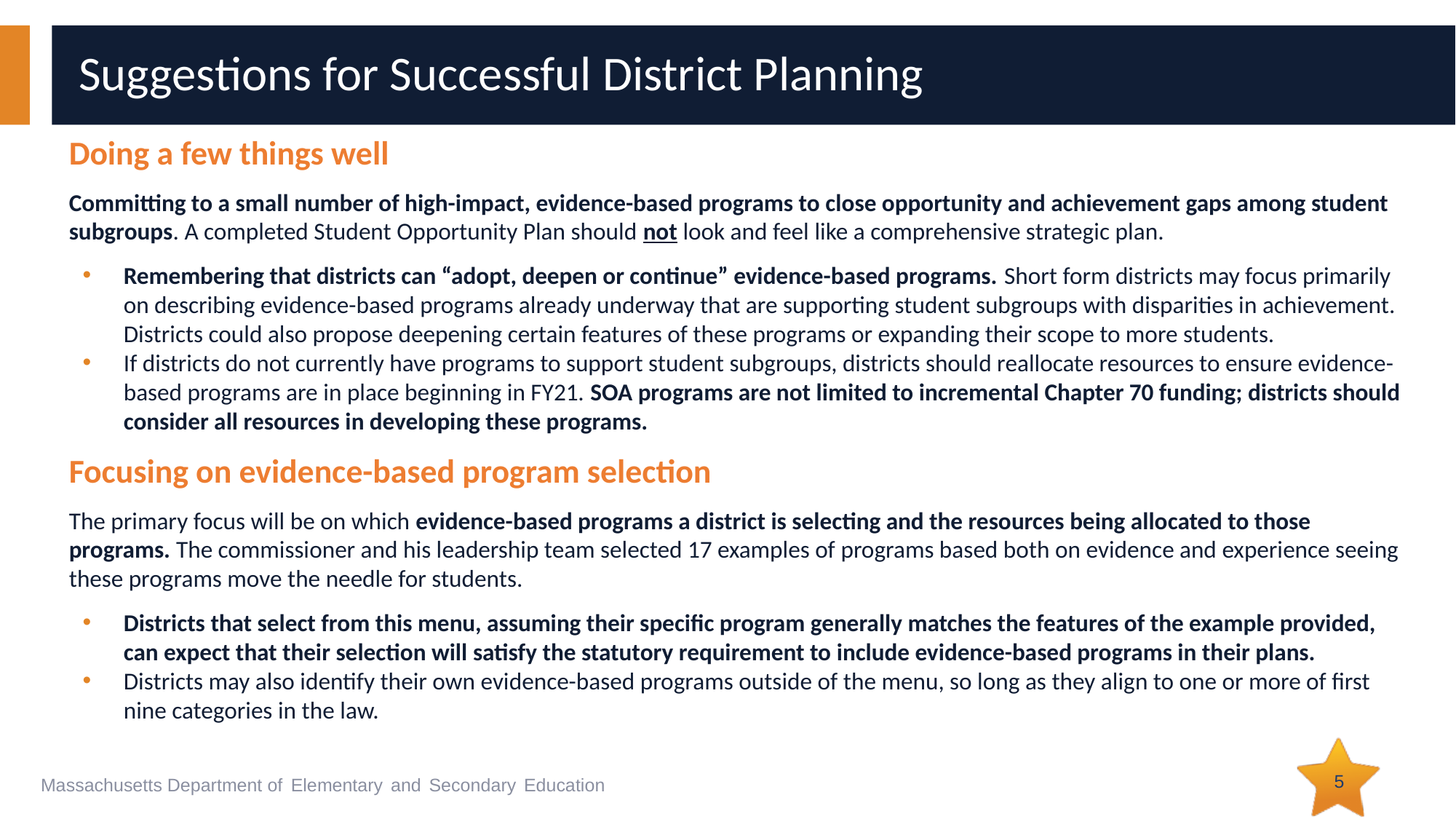

# Suggestions for Successful District Planning
Doing a few things well
Committing to a small number of high-impact, evidence-based programs to close opportunity and achievement gaps among student subgroups. A completed Student Opportunity Plan should not look and feel like a comprehensive strategic plan.
Remembering that districts can “adopt, deepen or continue” evidence-based programs. Short form districts may focus primarily on describing evidence-based programs already underway that are supporting student subgroups with disparities in achievement. Districts could also propose deepening certain features of these programs or expanding their scope to more students.
If districts do not currently have programs to support student subgroups, districts should reallocate resources to ensure evidence-based programs are in place beginning in FY21. SOA programs are not limited to incremental Chapter 70 funding; districts should consider all resources in developing these programs.
Focusing on evidence-based program selection
The primary focus will be on which evidence-based programs a district is selecting and the resources being allocated to those programs. The commissioner and his leadership team selected 17 examples of programs based both on evidence and experience seeing these programs move the needle for students.
Districts that select from this menu, assuming their specific program generally matches the features of the example provided, can expect that their selection will satisfy the statutory requirement to include evidence-based programs in their plans.
Districts may also identify their own evidence-based programs outside of the menu, so long as they align to one or more of first nine categories in the law.

5